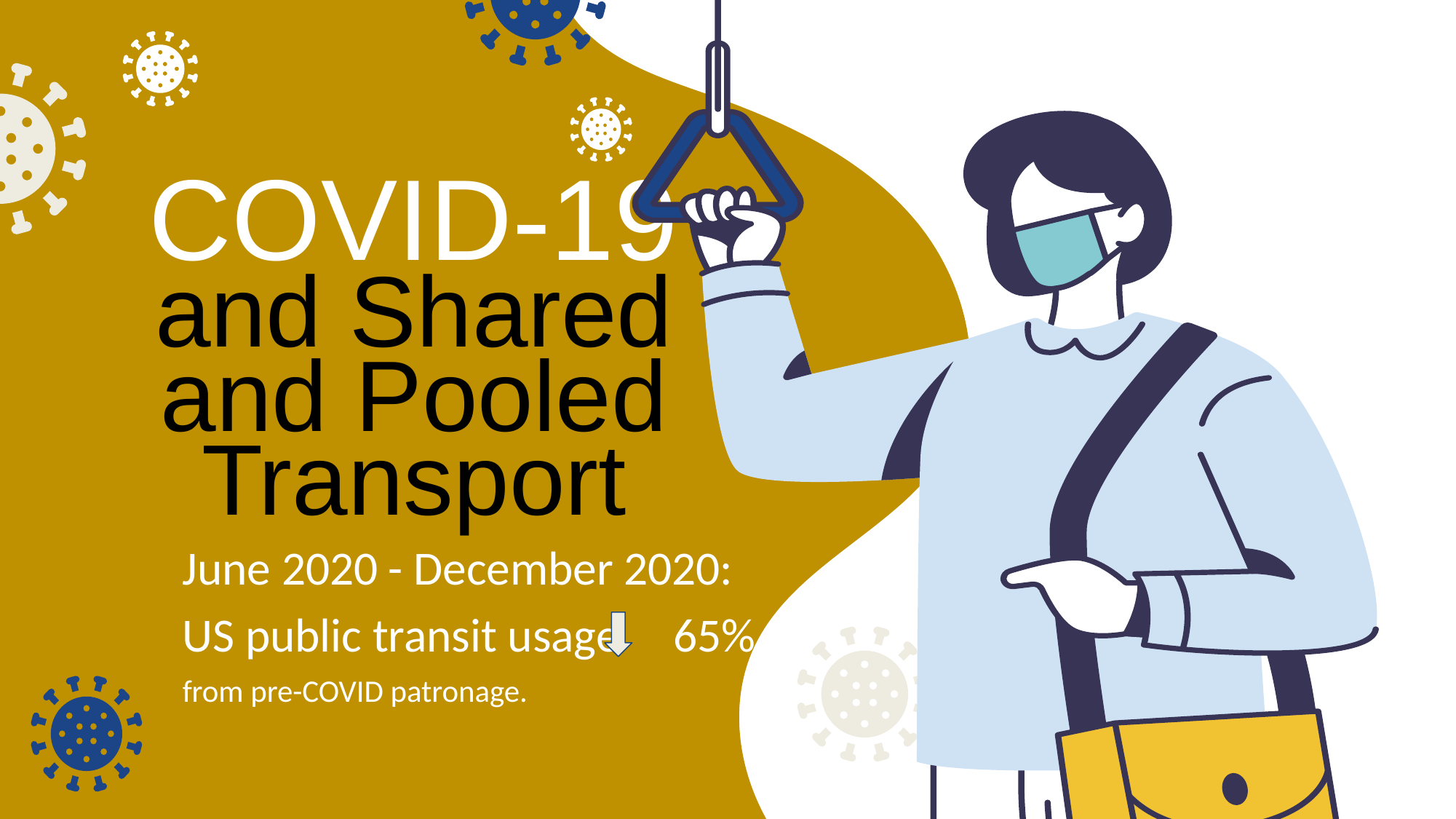

# COVID-19
and Shared and Pooled
Transport
June 2020 - December 2020:
US public transit usage     65%
from pre-COVID patronage.